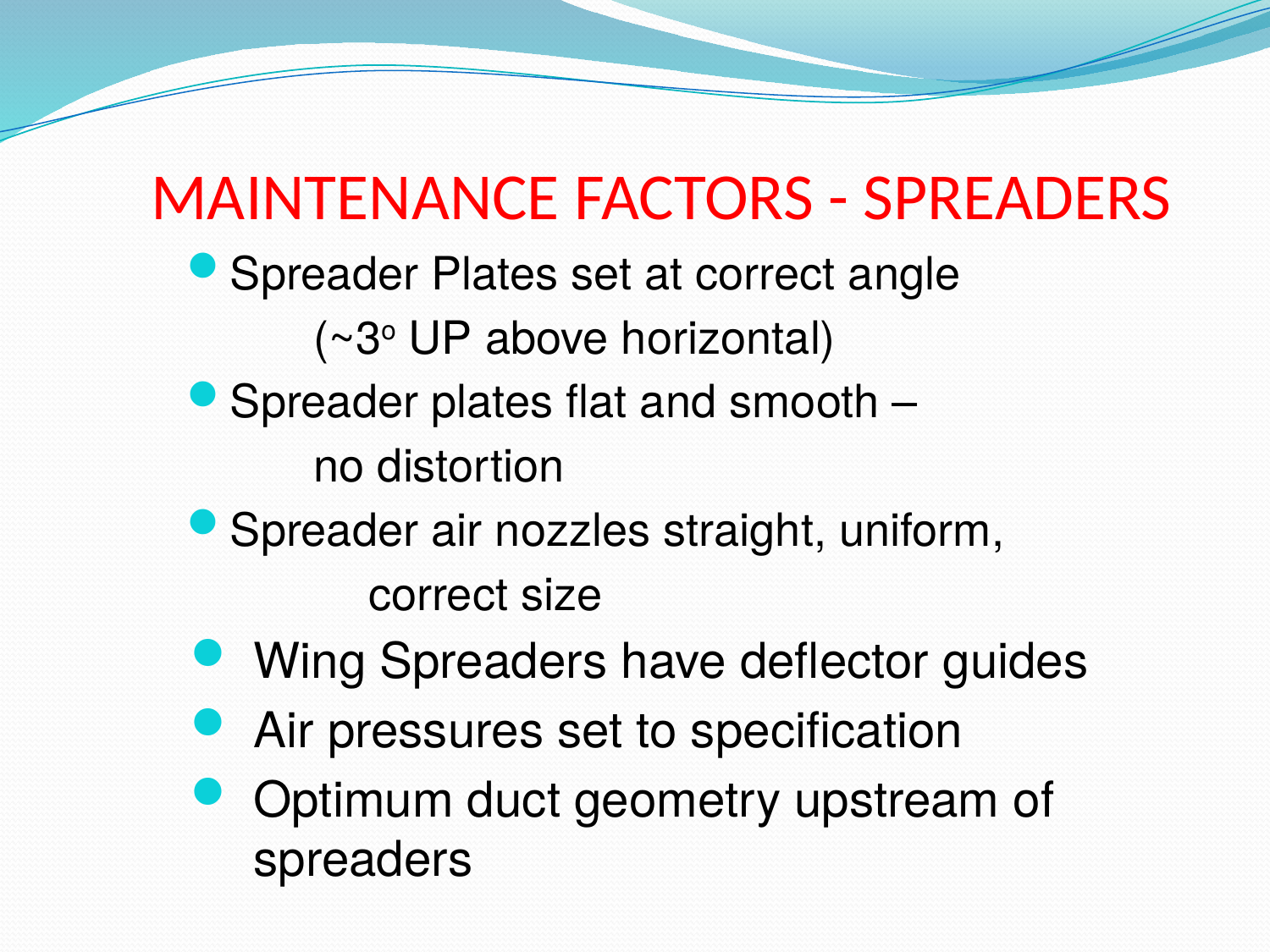

# MAINTENANCE FACTORS - SPREADERS
Spreader Plates set at correct angle
	(~3o UP above horizontal)
Spreader plates flat and smooth –
	no distortion
Spreader air nozzles straight, uniform,
	correct size
Wing Spreaders have deflector guides
Air pressures set to specification
Optimum duct geometry upstream of spreaders